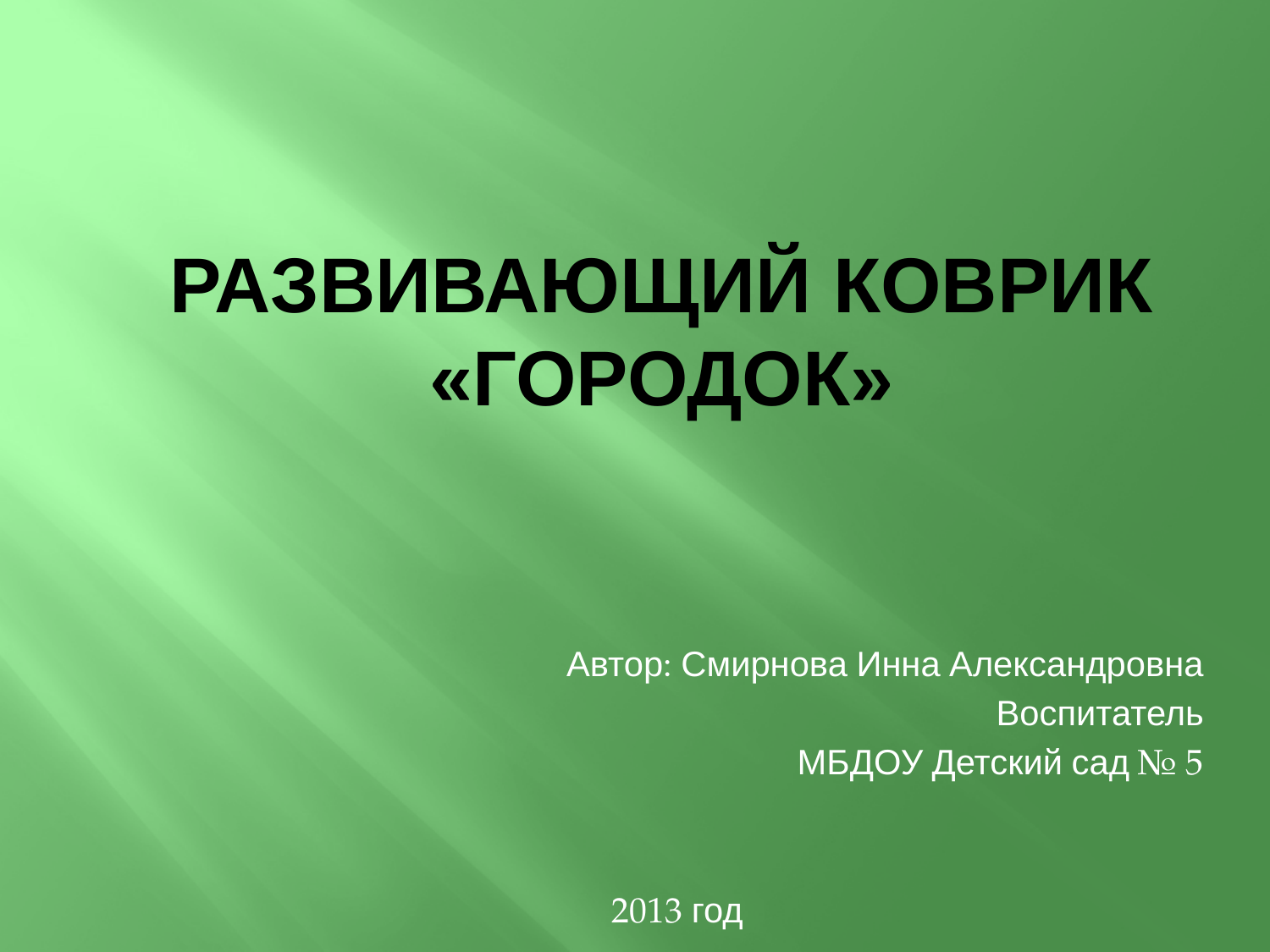

# Развивающий коврик «Городок»
Автор: Смирнова Инна Александровна
Воспитатель
МБДОУ Детский сад № 5

  2013 год